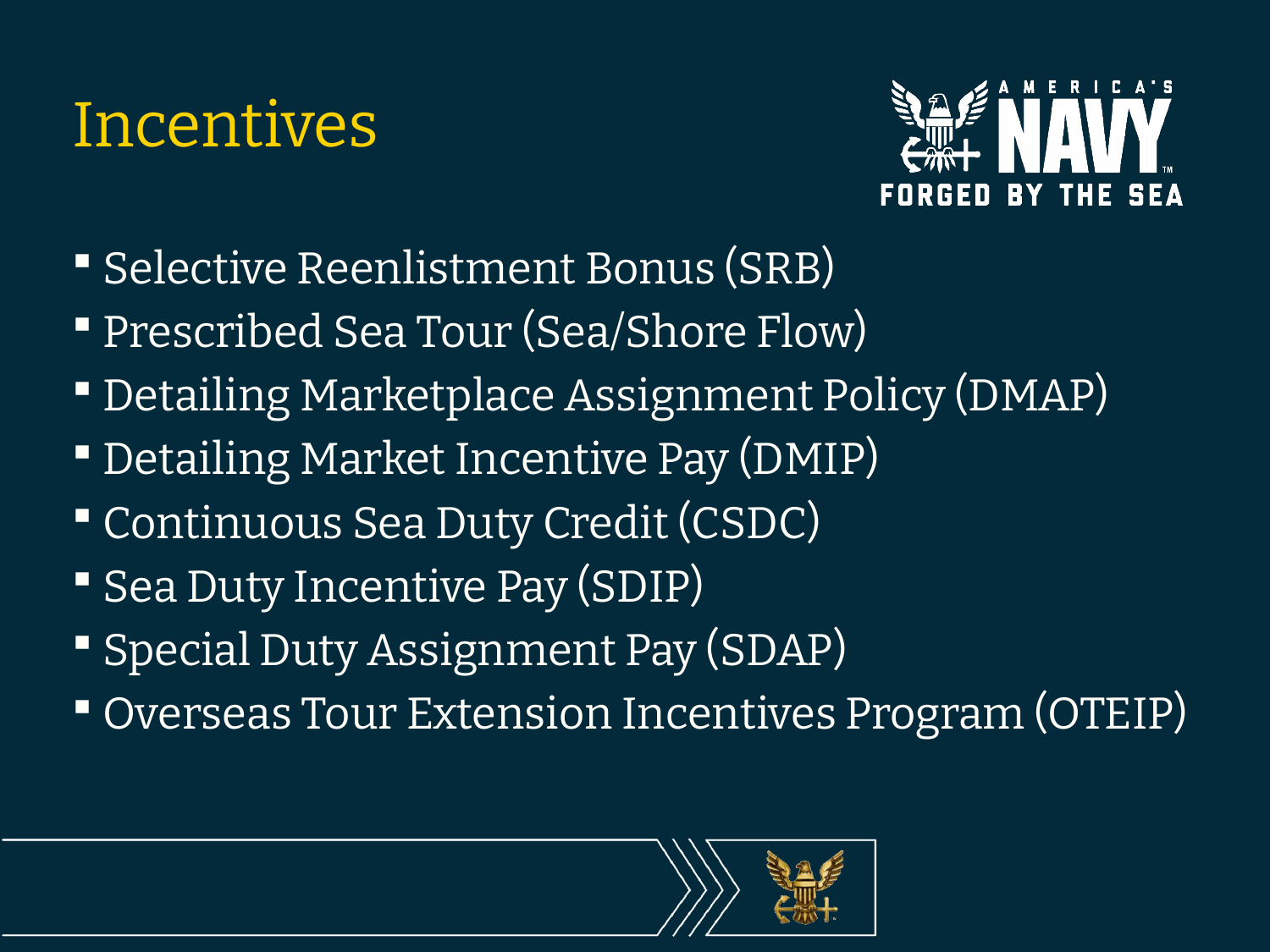

# Incentives

Selective Reenlistment Bonus (SRB)
Prescribed Sea Tour (Sea/Shore Flow)
Detailing Marketplace Assignment Policy (DMAP)
Detailing Market Incentive Pay (DMIP)
Continuous Sea Duty Credit (CSDC)
Sea Duty Incentive Pay (SDIP)
Special Duty Assignment Pay (SDAP)
Overseas Tour Extension Incentives Program (OTEIP)